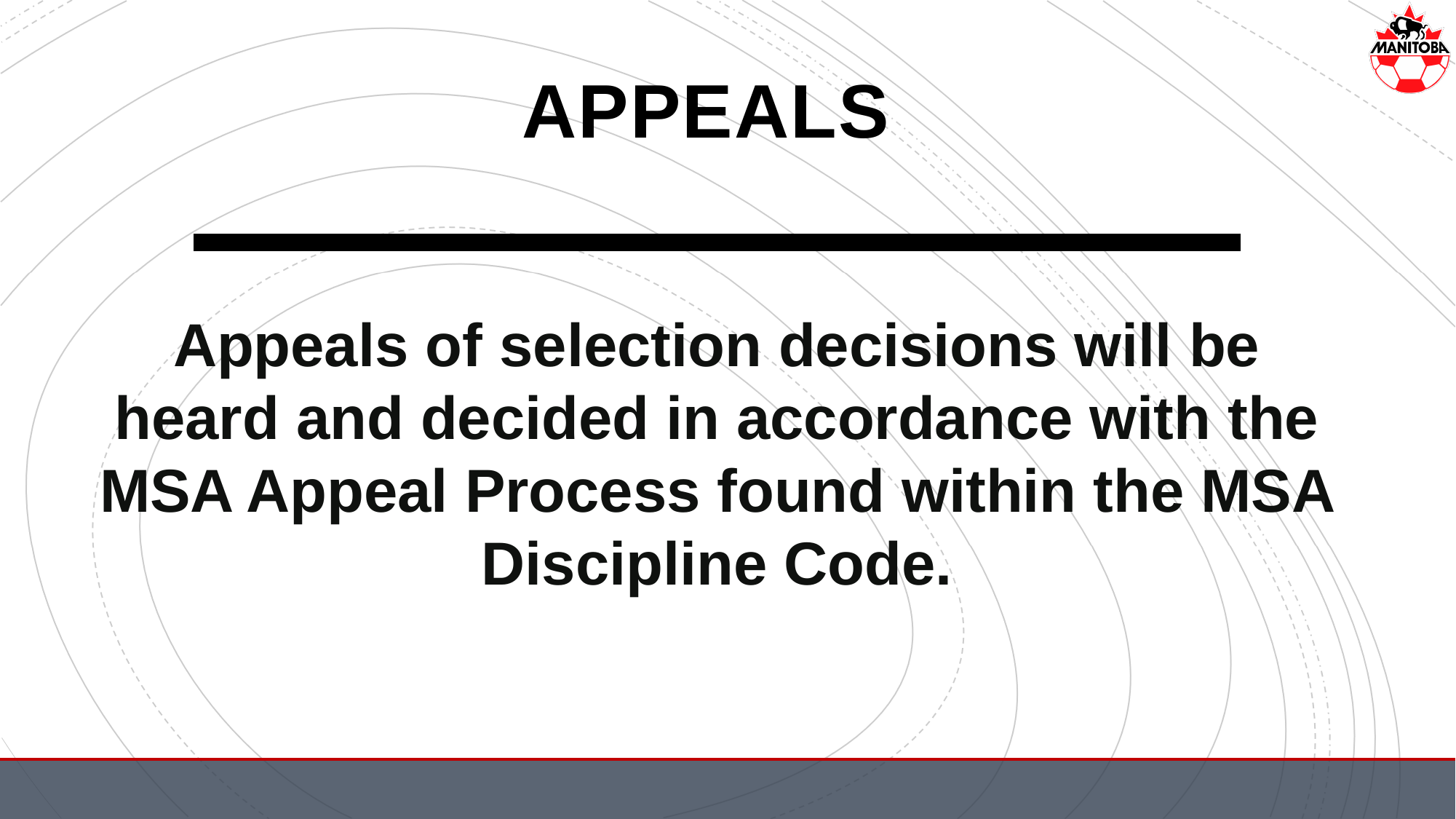

APPEALS
Appeals of selection decisions will be heard and decided in accordance with the MSA Appeal Process found within the MSA Discipline Code.